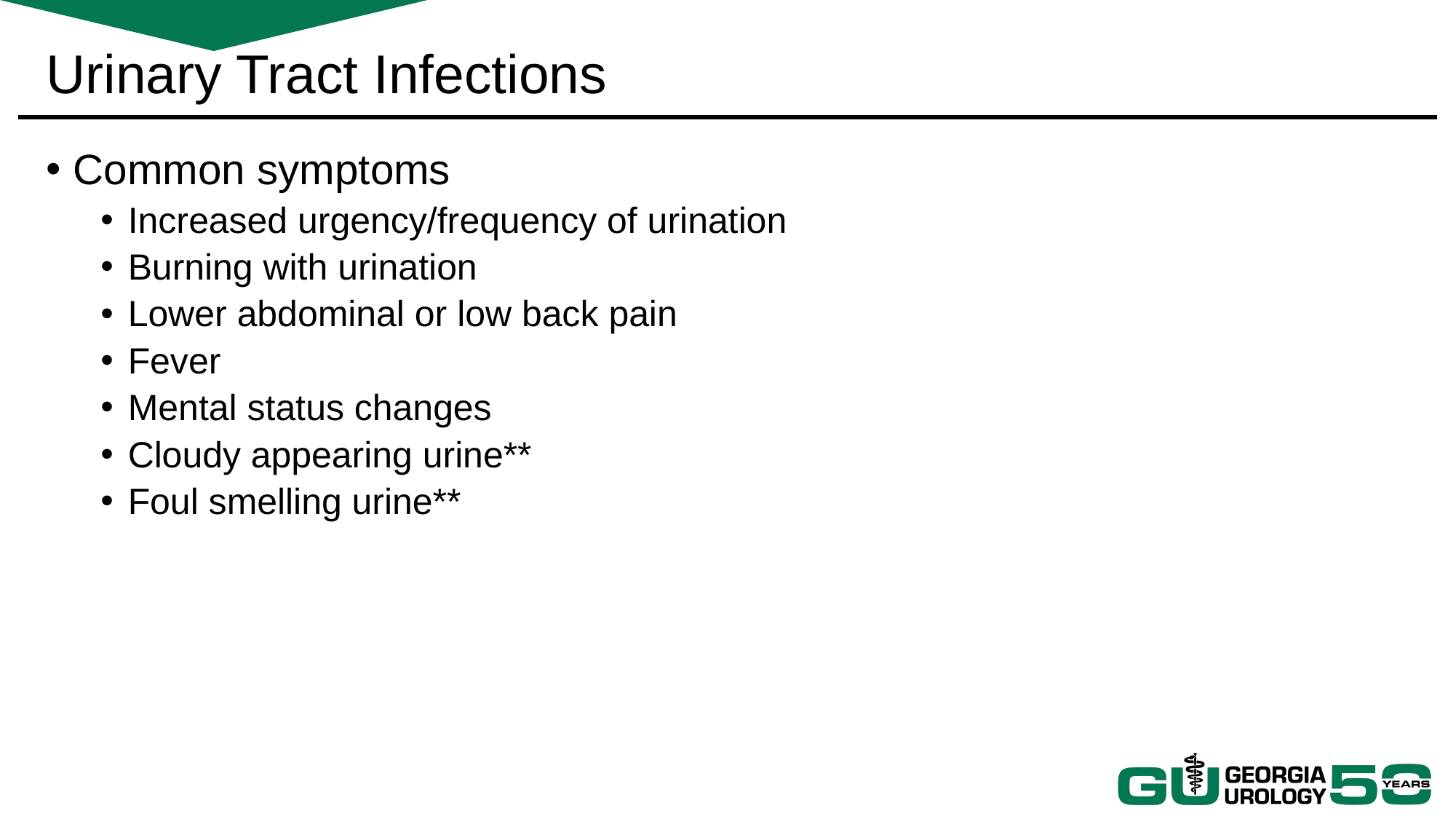

# Urinary Tract Infections
Common symptoms
Increased urgency/frequency of urination
Burning with urination
Lower abdominal or low back pain
Fever
Mental status changes
Cloudy appearing urine**
Foul smelling urine**